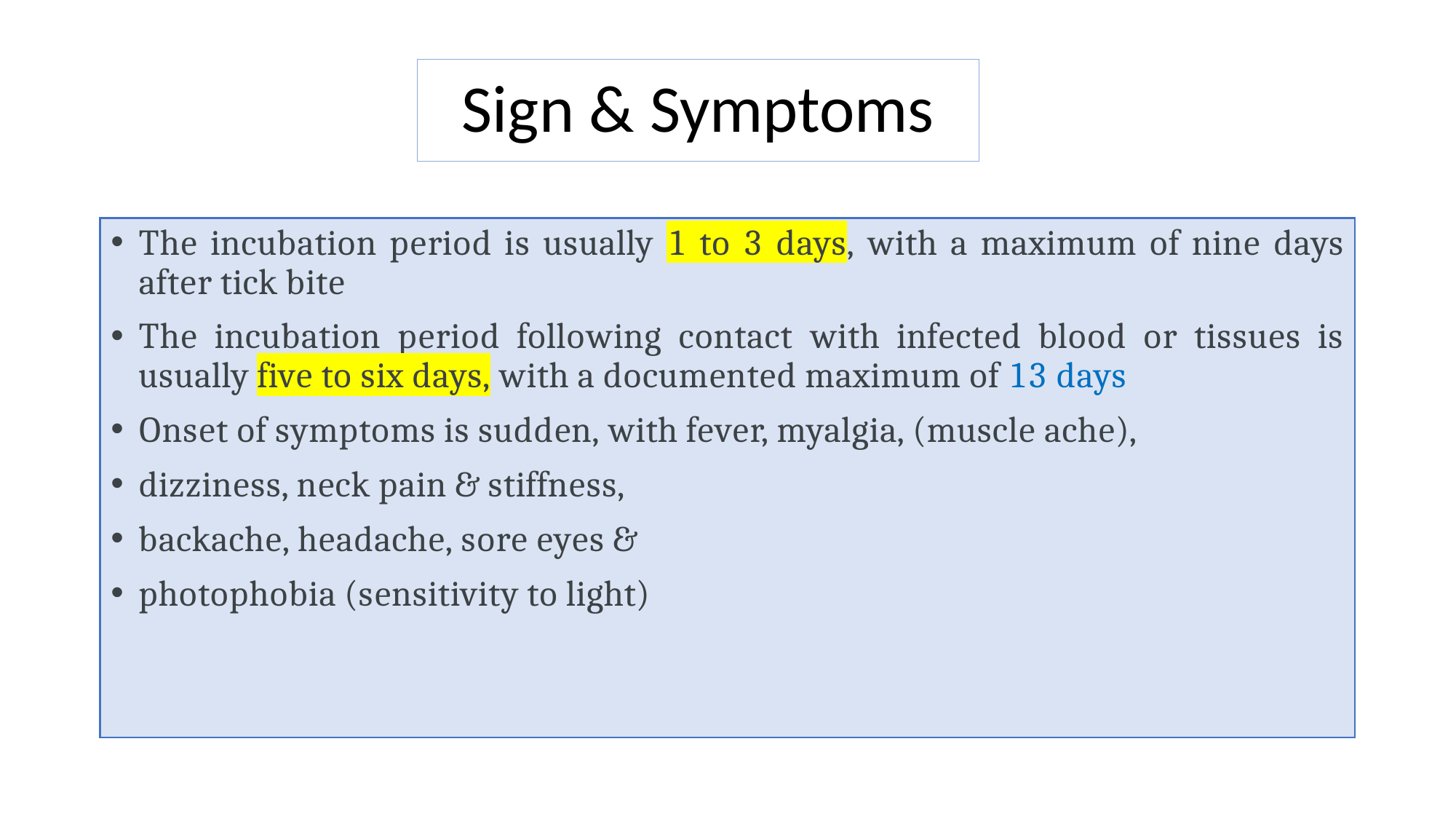

# Sign & Symptoms
The incubation period is usually 1 to 3 days, with a maximum of nine days after tick bite
The incubation period following contact with infected blood or tissues is usually five to six days, with a documented maximum of 13 days
Onset of symptoms is sudden, with fever, myalgia, (muscle ache),
dizziness, neck pain & stiffness,
backache, headache, sore eyes &
photophobia (sensitivity to light)